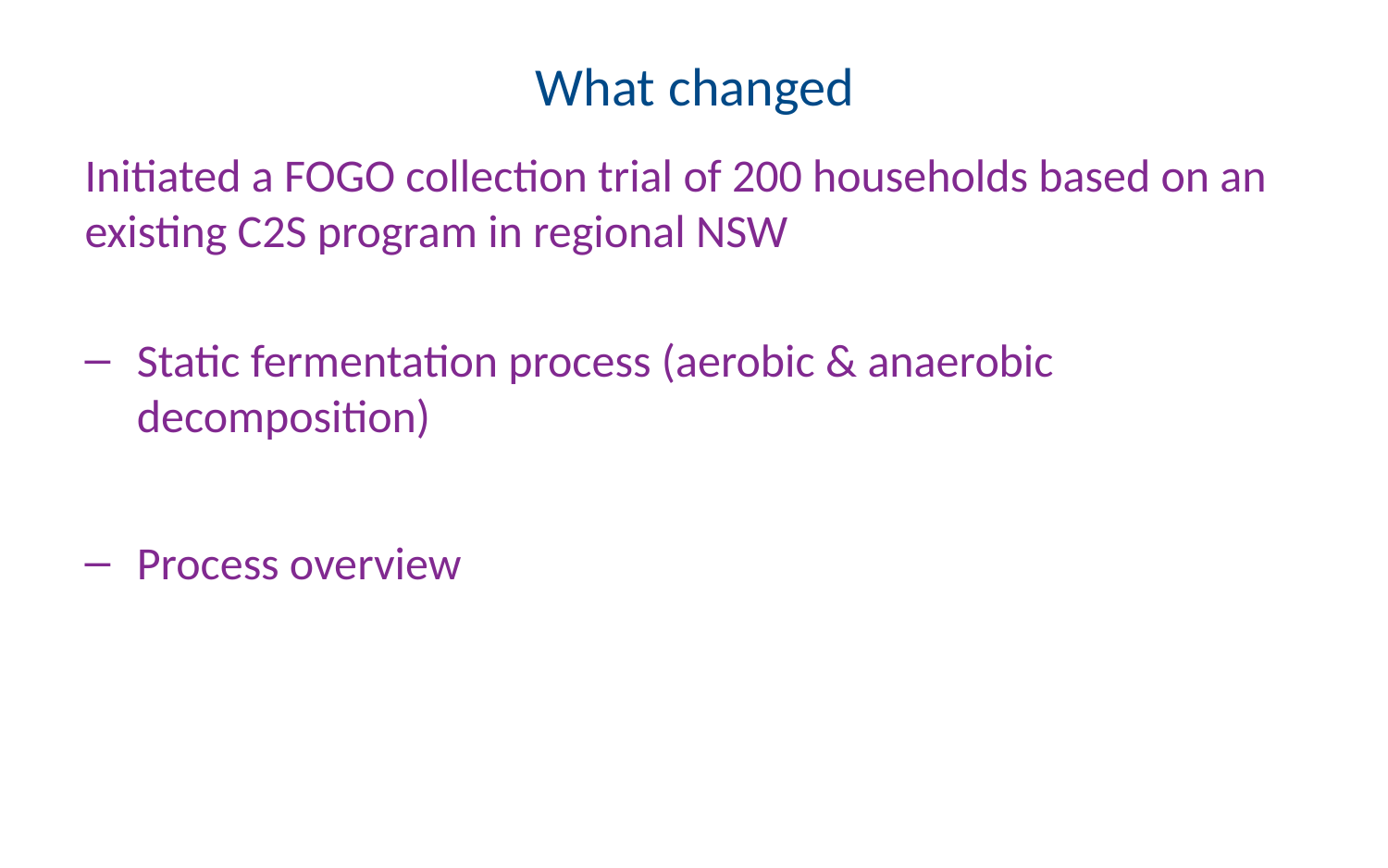

# What changed
Initiated a FOGO collection trial of 200 households based on an existing C2S program in regional NSW

Static fermentation process (aerobic & anaerobic decomposition)

Process overview